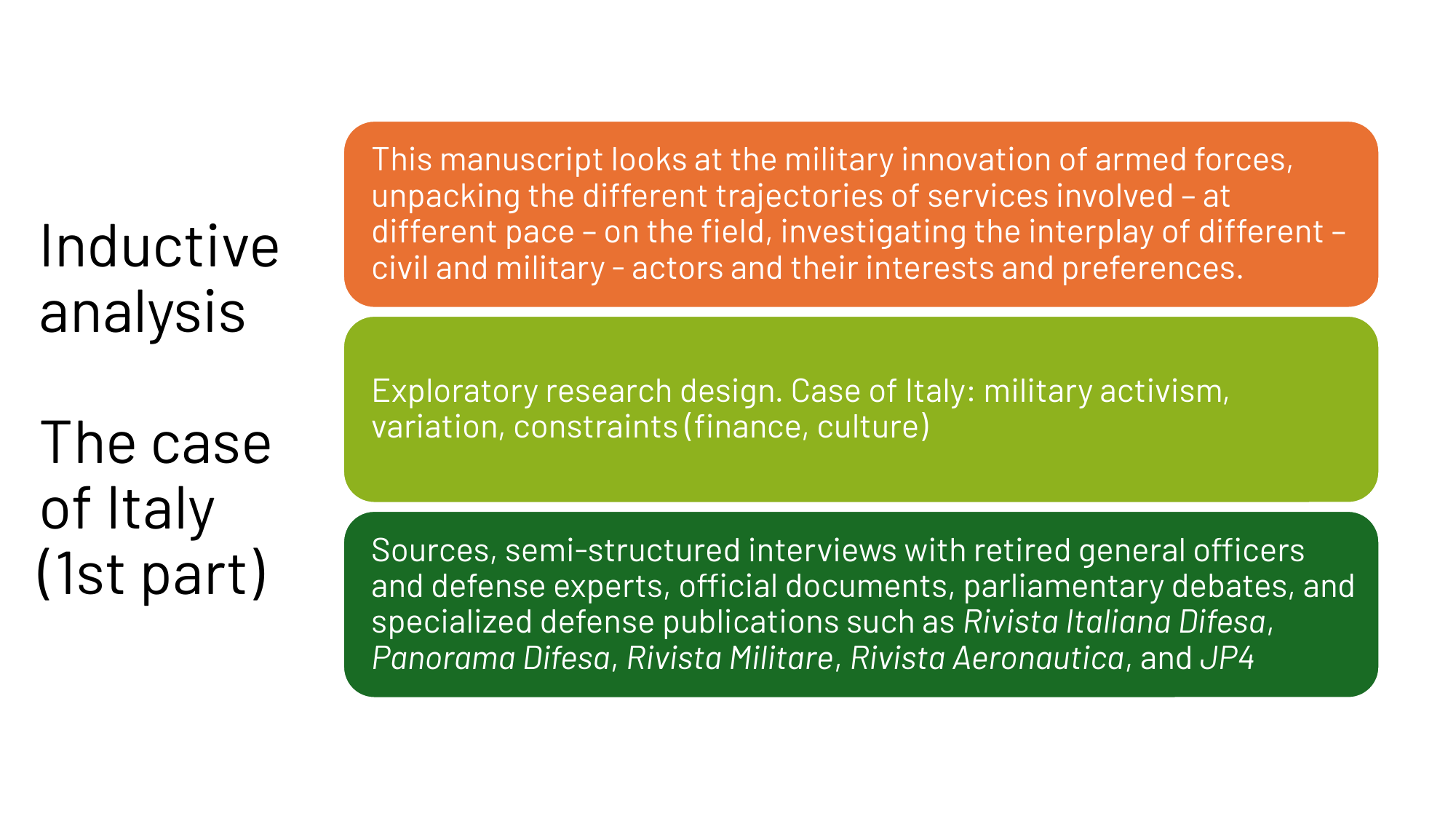

This manuscript looks at the military innovation of armed forces, unpacking the different trajectories of services involved – at different pace – on the field, investigating the interplay of different – civil and military - actors and their interests and preferences.
Exploratory research design. Case of Italy: military activism, variation, constraints (finance, culture)
Sources, semi-structured interviews with retired general officers and defense experts, official documents, parliamentary debates, and specialized defense publications such as Rivista Italiana Difesa, Panorama Difesa, Rivista Militare, Rivista Aeronautica, and JP4
# Inductive analysis The case of Italy (1st part)